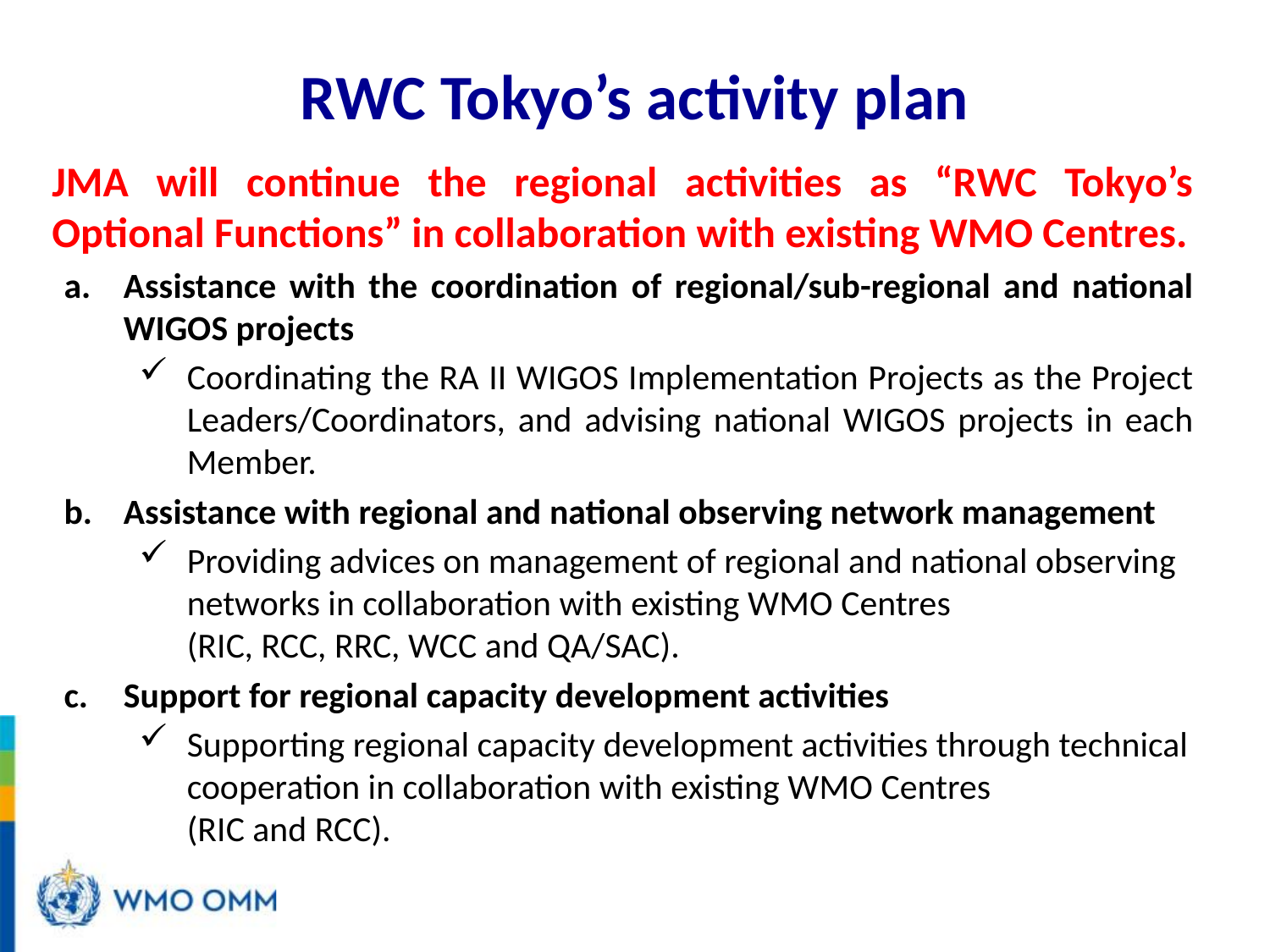

# RWC Tokyo’s activity plan
JMA will continue the regional activities as “RWC Tokyo’s Optional Functions” in collaboration with existing WMO Centres.
Assistance with the coordination of regional/sub-regional and national WIGOS projects
Coordinating the RA II WIGOS Implementation Projects as the Project Leaders/Coordinators, and advising national WIGOS projects in each Member.
Assistance with regional and national observing network management
Providing advices on management of regional and national observing networks in collaboration with existing WMO Centres
(RIC, RCC, RRC, WCC and QA/SAC).
Support for regional capacity development activities
Supporting regional capacity development activities through technical cooperation in collaboration with existing WMO Centres
(RIC and RCC).